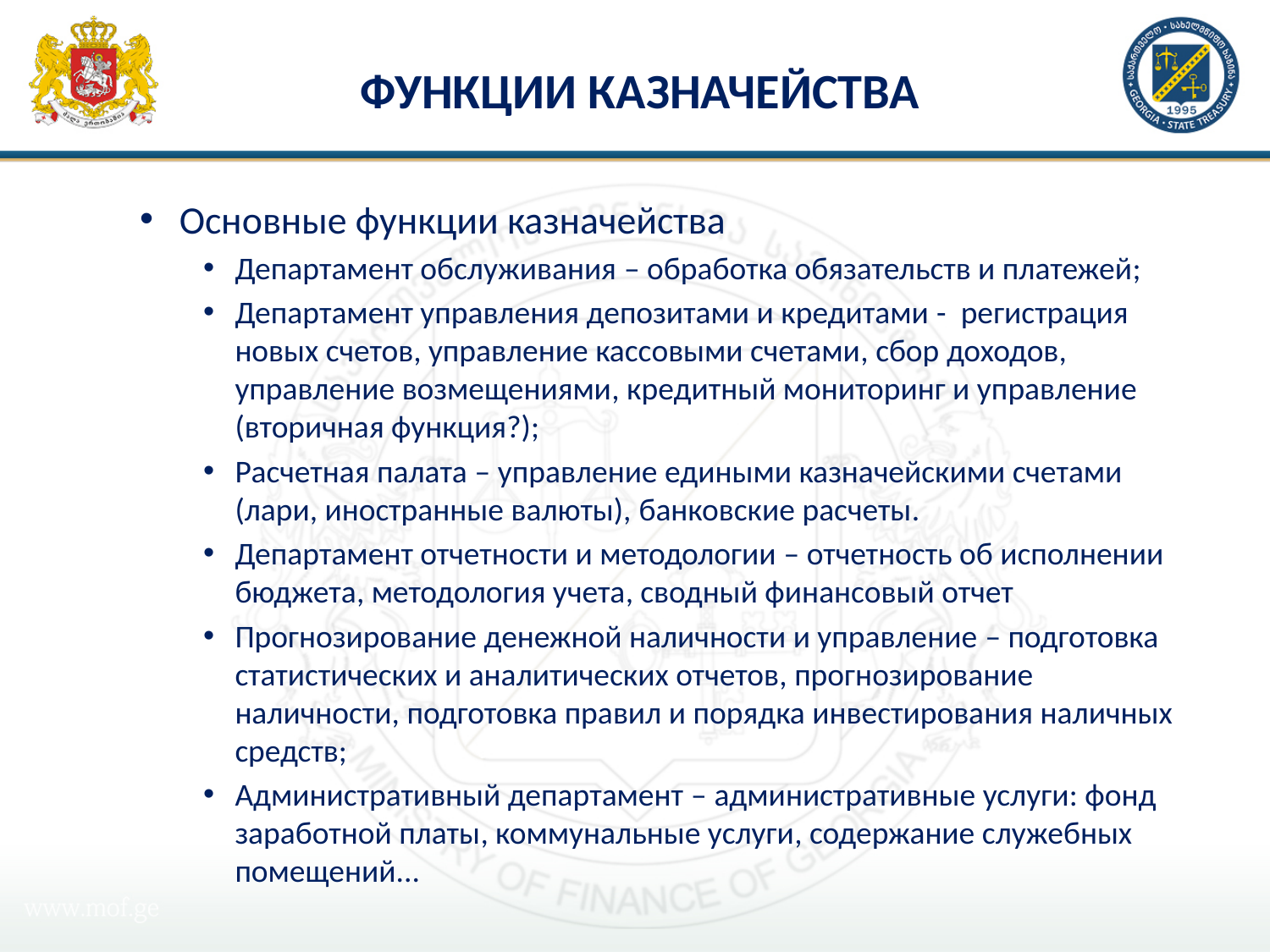

# ФУНКЦИИ КАЗНАЧЕЙСТВА
Основные функции казначейства
Департамент обслуживания – обработка обязательств и платежей;
Департамент управления депозитами и кредитами -  регистрация новых счетов, управление кассовыми счетами, сбор доходов, управление возмещениями, кредитный мониторинг и управление (вторичная функция?);
Расчетная палата – управление едиными казначейскими счетами (лари, иностранные валюты), банковские расчеты.
Департамент отчетности и методологии – отчетность об исполнении бюджета, методология учета, сводный финансовый отчет
Прогнозирование денежной наличности и управление – подготовка статистических и аналитических отчетов, прогнозирование наличности, подготовка правил и порядка инвестирования наличных средств;
Административный департамент – административные услуги: фонд заработной платы, коммунальные услуги, содержание служебных помещений...